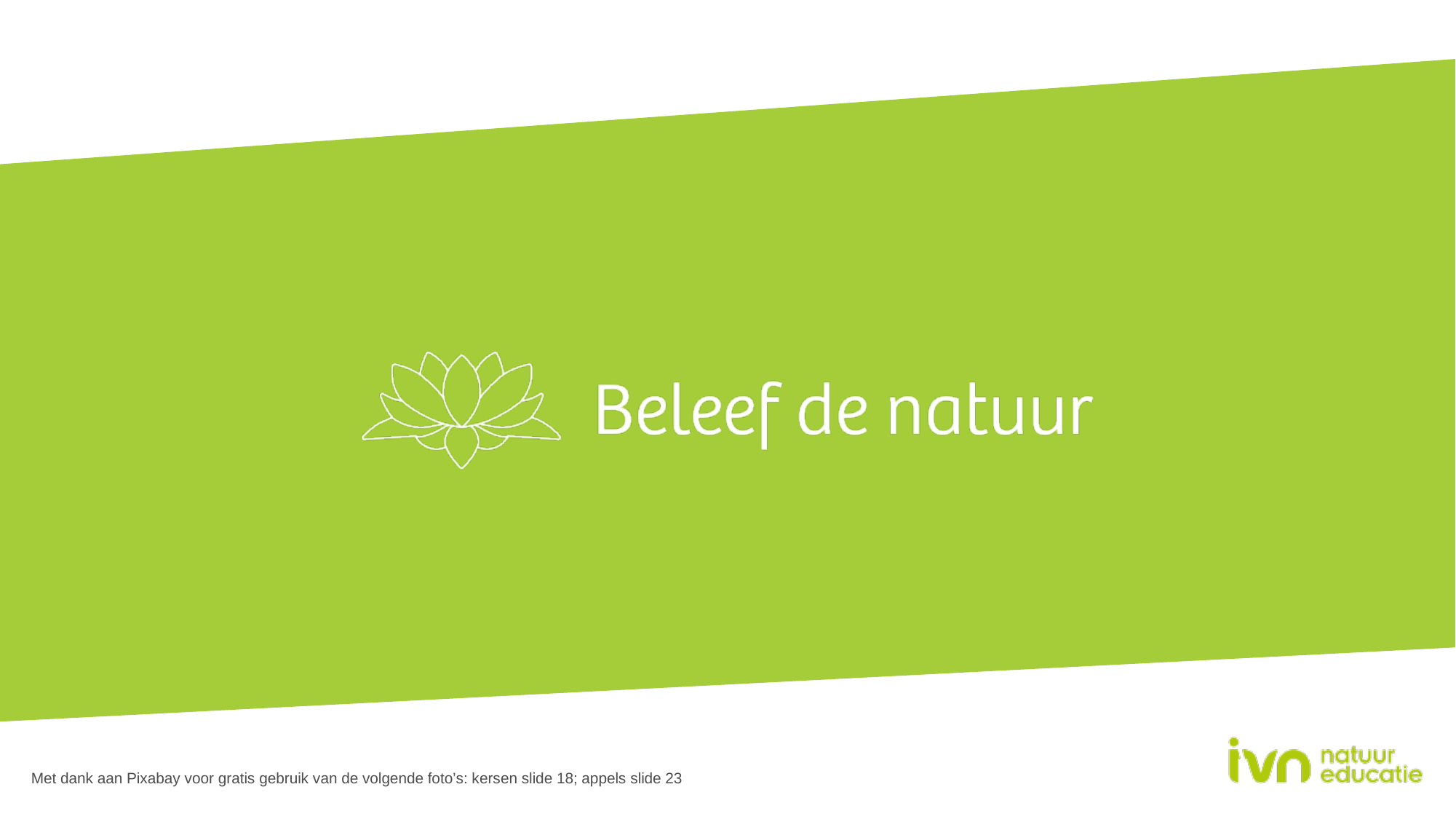

Met dank aan Pixabay voor gratis gebruik van de volgende foto’s: kersen slide 18; appels slide 23